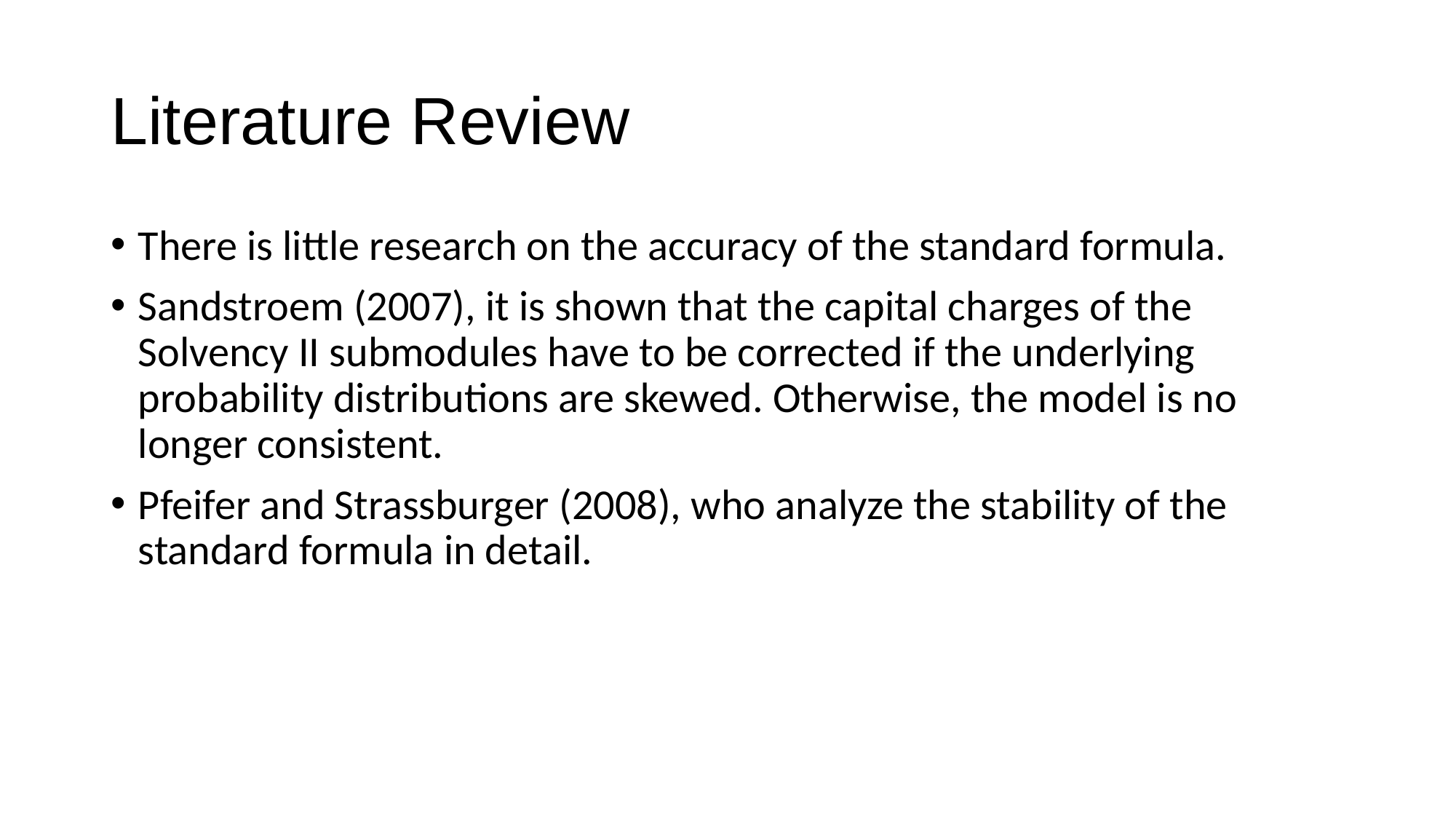

# Literature Review
There is little research on the accuracy of the standard formula.
Sandstroem (2007), it is shown that the capital charges of the Solvency II submodules have to be corrected if the underlying probability distributions are skewed. Otherwise, the model is no longer consistent.
Pfeifer and Strassburger (2008), who analyze the stability of the standard formula in detail.